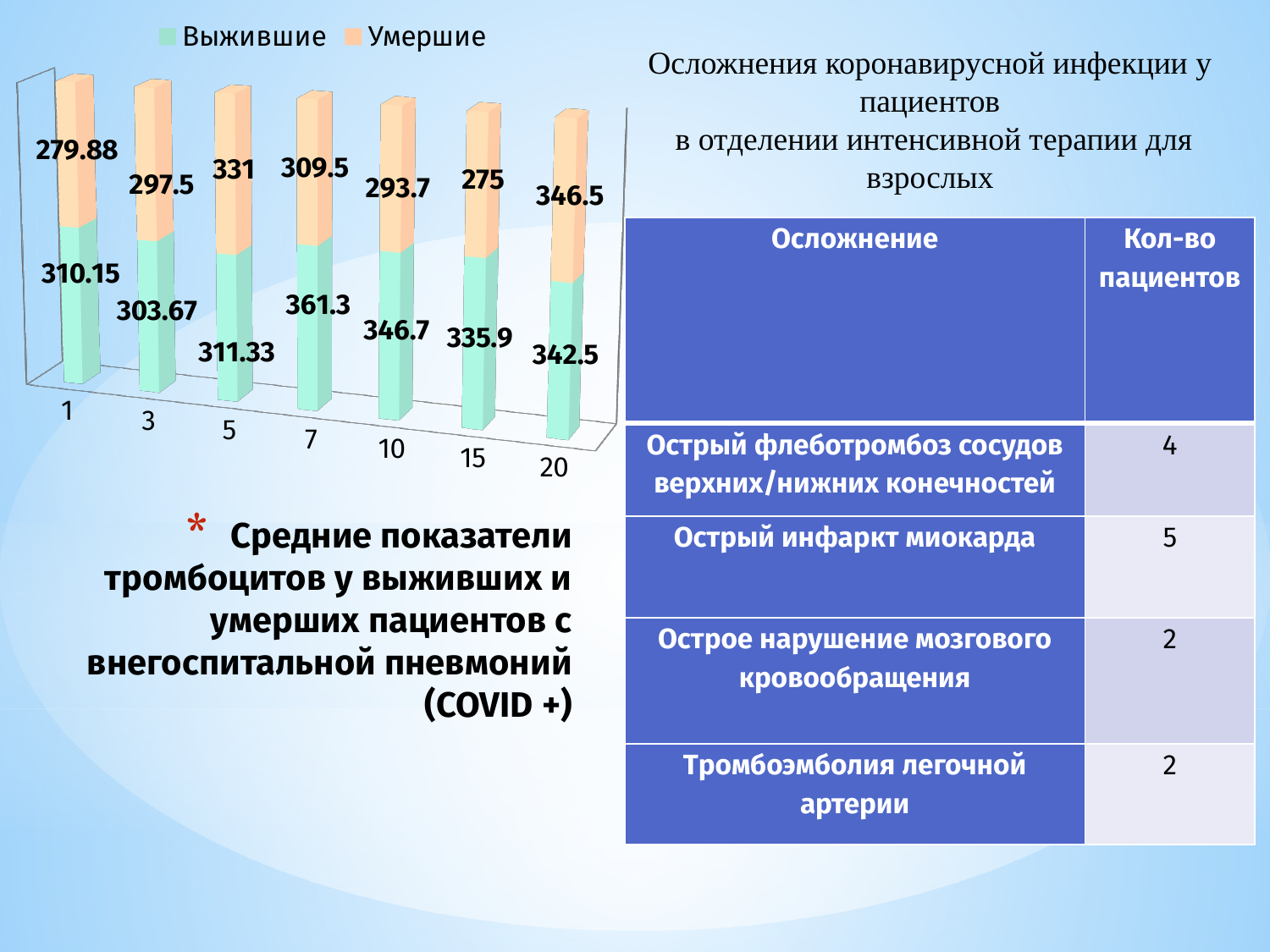

[unsupported chart]

Осложнения коронавирусной инфекции у пациентов
 в отделении интенсивной терапии для взрослых

| Осложнение | Кол-во пациентов |
| --- | --- |
| Острый флеботромбоз сосудов верхних/нижних конечностей | 4 |
| Острый инфаркт миокарда | 5 |
| Острое нарушение мозгового кровообращения | 2 |
| Тромбоэмболия легочной артерии | 2 |
# Средние показатели тромбоцитов у выживших и умерших пациентов с внегоспитальной пневмоний (COVID +)